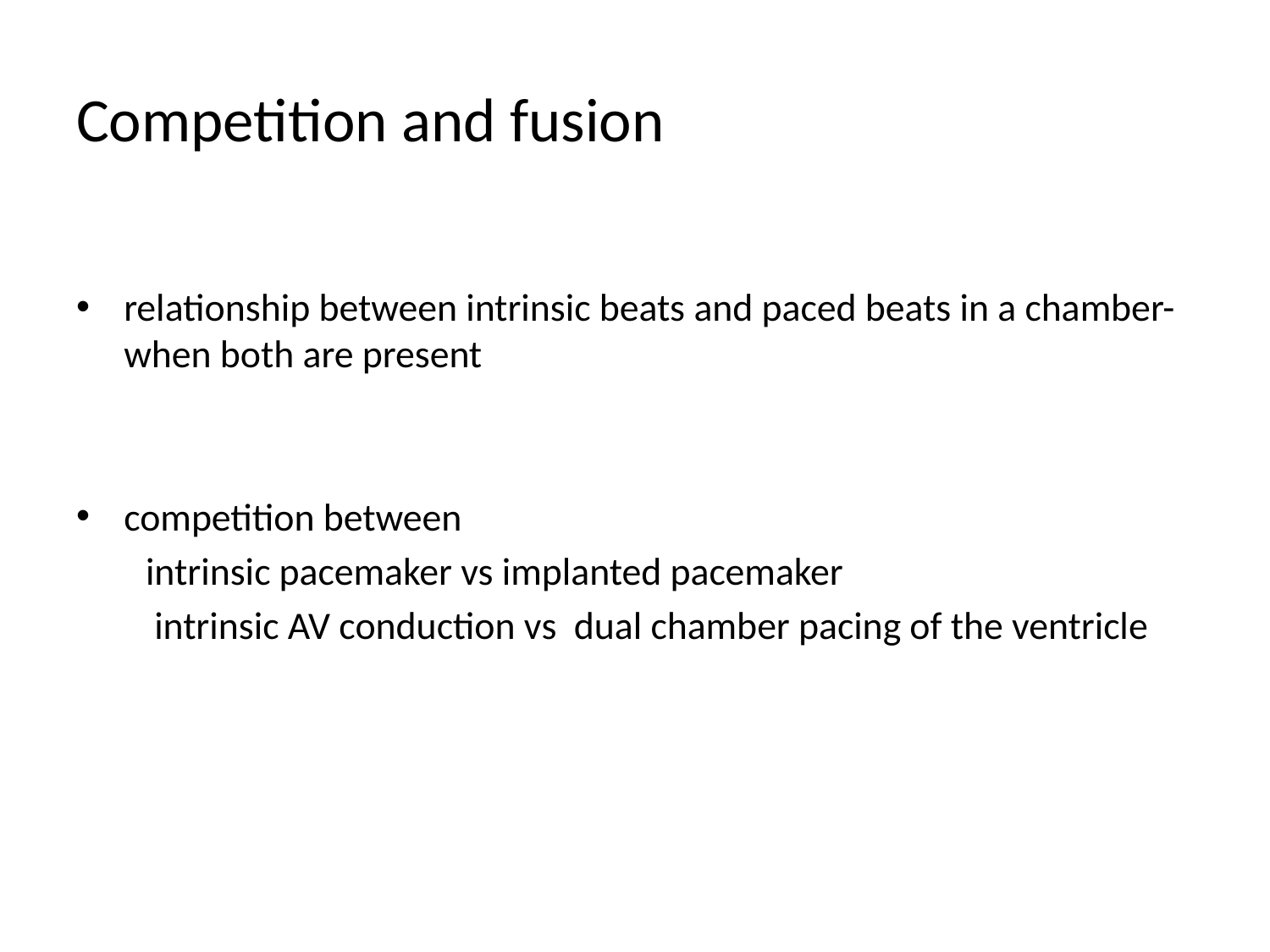

# Competition and fusion

relationship between intrinsic beats and paced beats in a chamber-  when both are present

competition between
        intrinsic pacemaker vs implanted pacemaker
         intrinsic AV conduction vs  dual chamber pacing of the ventricle